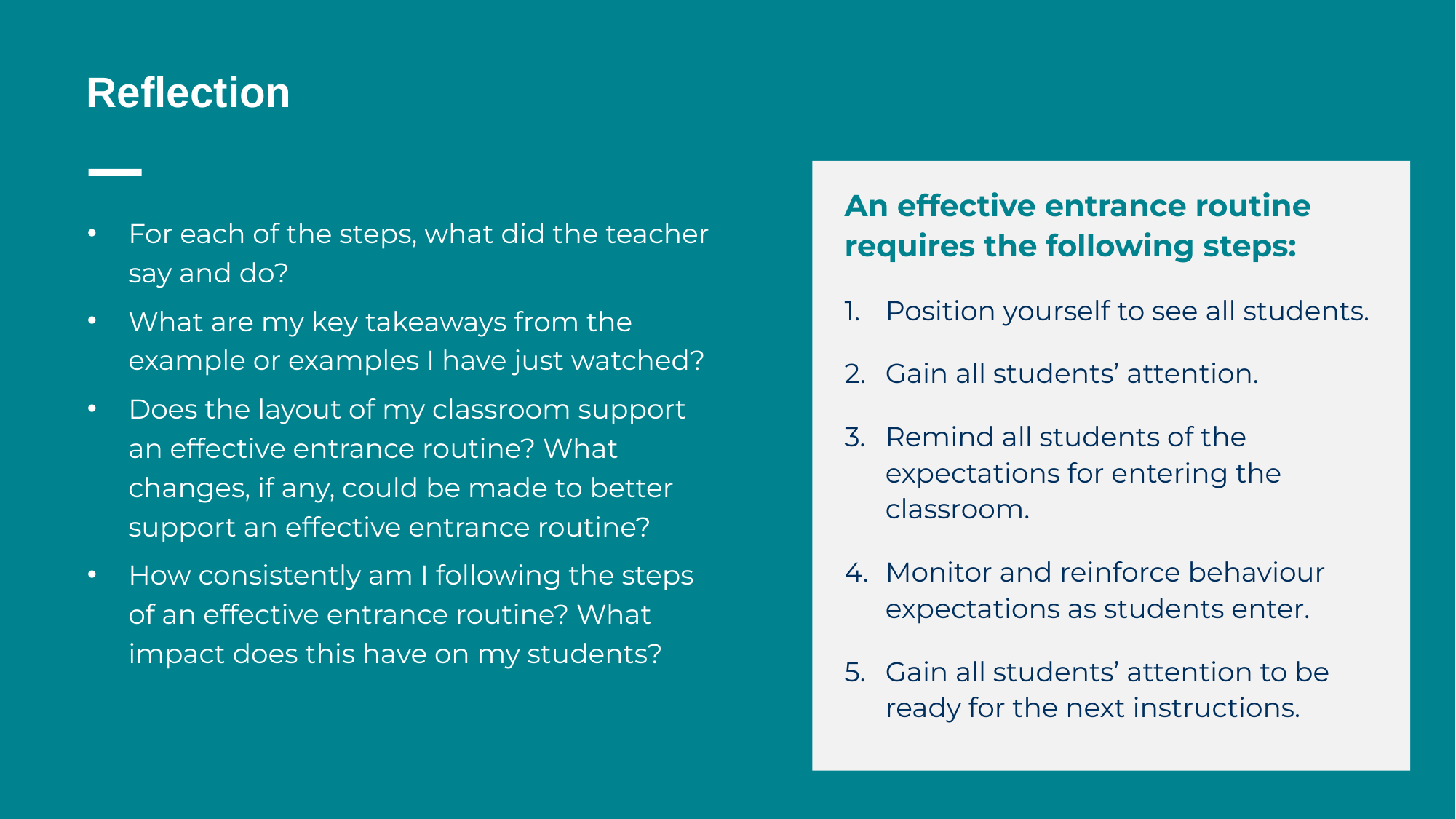

# Reflection
An effective entrance routine requires the following steps:
Position yourself to see all students.
Gain all students’ attention.
Remind all students of the expectations for entering the classroom.
Monitor and reinforce behaviour expectations as students enter.
Gain all students’ attention to be ready for the next instructions.
For each of the steps, what did the teacher say and do?
What are my key takeaways from the example or examples I have just watched?
Does the layout of my classroom support
an effective entrance routine? What changes, if any, could be made to better support an effective entrance routine?
How consistently am I following the steps
of an effective entrance routine? What impact does this have on my students?